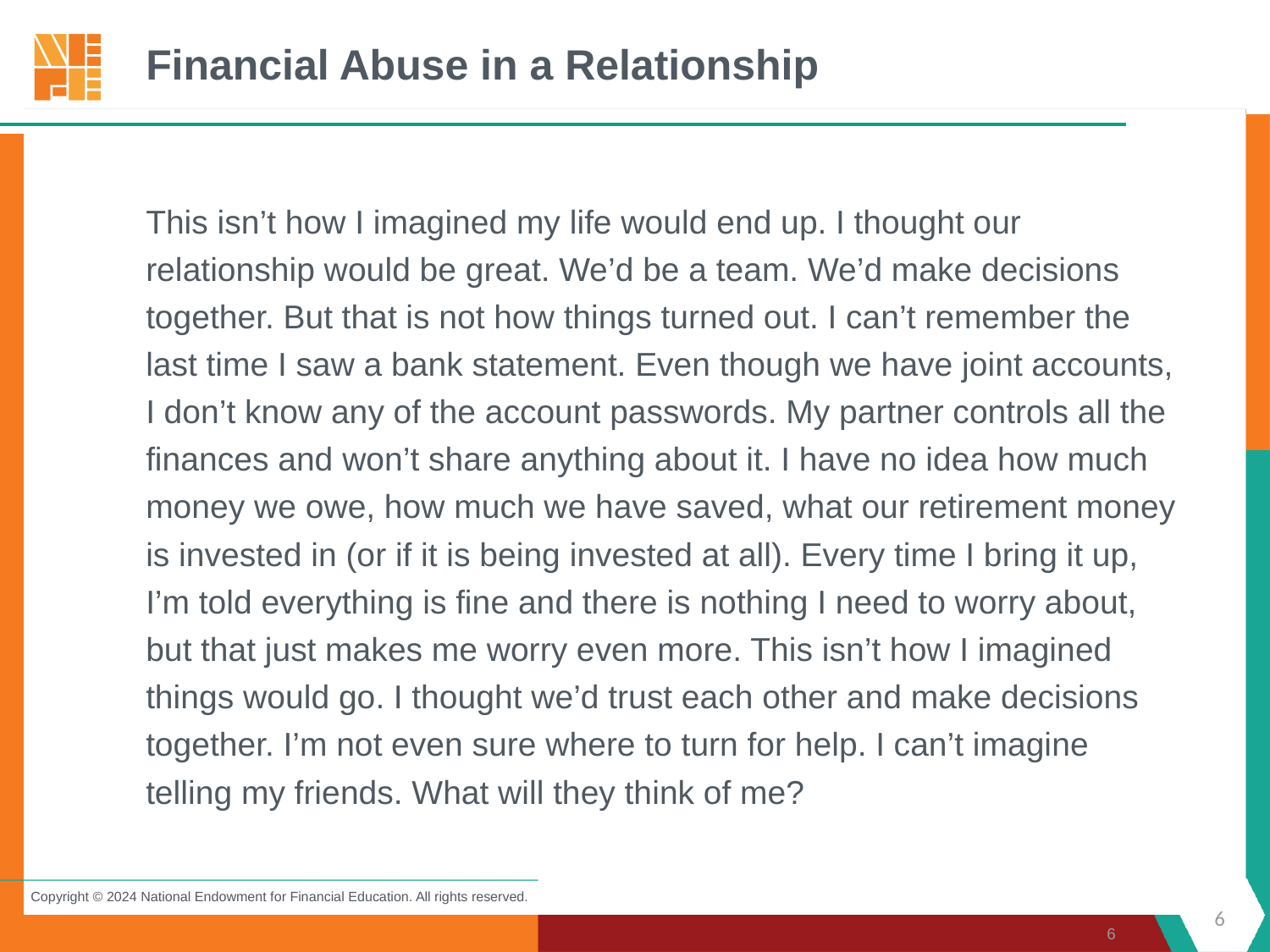

# Financial Abuse in a Relationship
This isn’t how I imagined my life would end up. I thought our relationship would be great. We’d be a team. We’d make decisions together. But that is not how things turned out. I can’t remember the last time I saw a bank statement. Even though we have joint accounts, I don’t know any of the account passwords. My partner controls all the finances and won’t share anything about it. I have no idea how much money we owe, how much we have saved, what our retirement money is invested in (or if it is being invested at all). Every time I bring it up, I’m told everything is fine and there is nothing I need to worry about, but that just makes me worry even more. This isn’t how I imagined things would go. I thought we’d trust each other and make decisions together. I’m not even sure where to turn for help. I can’t imagine telling my friends. What will they think of me?

6
6